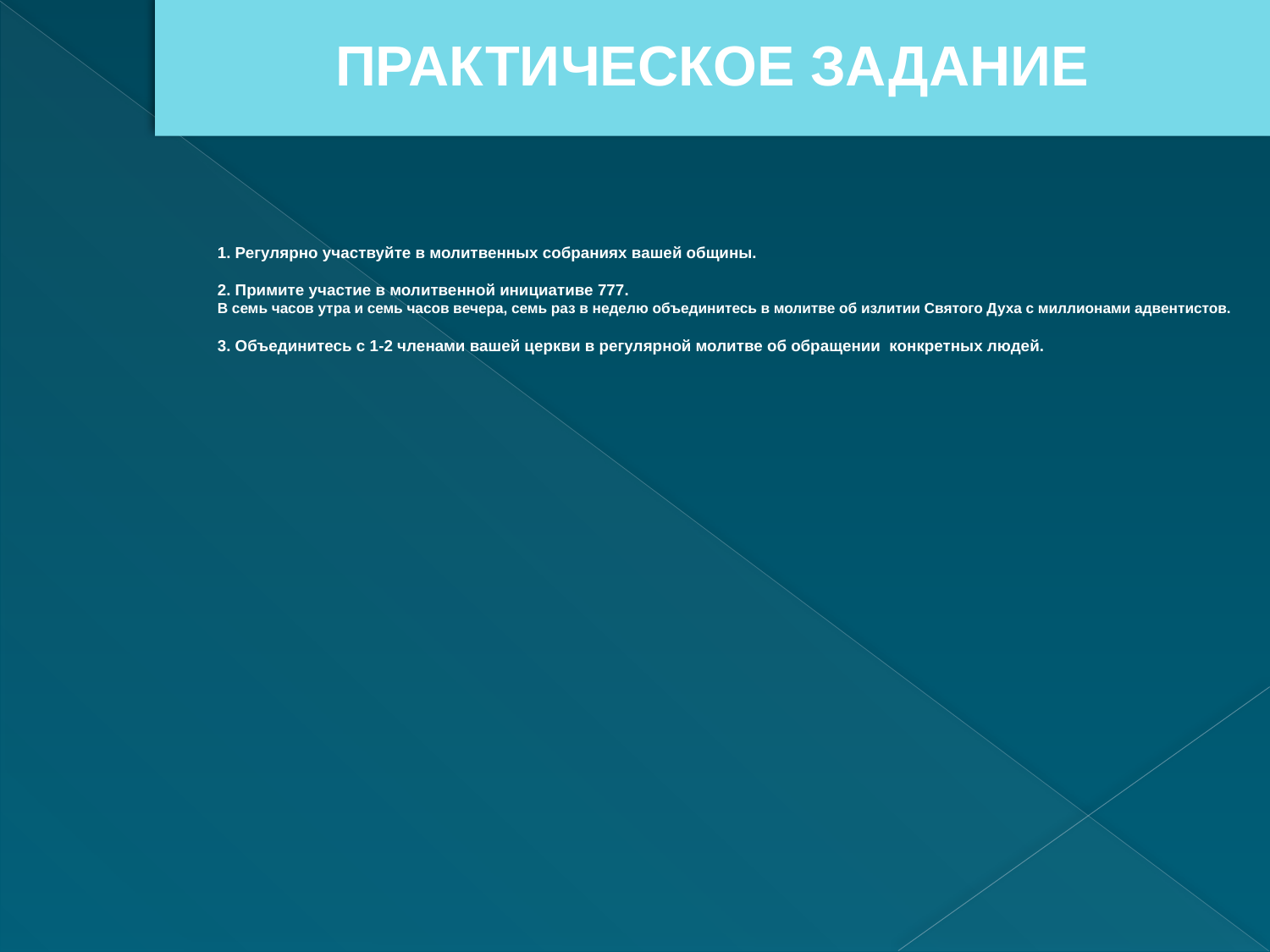

ПРАКТИЧЕСКОЕ ЗАДАНИЕ
1. Регулярно участвуйте в молитвенных собраниях вашей общины.

2. Примите участие в молитвенной инициативе 777.
В семь часов утра и семь часов вечера, семь раз в неделю объединитесь в молитве об излитии Святого Духа с миллионами адвентистов.

3. Объединитесь с 1-2 членами вашей церкви в регулярной молитве об обращении  конкретных людей.